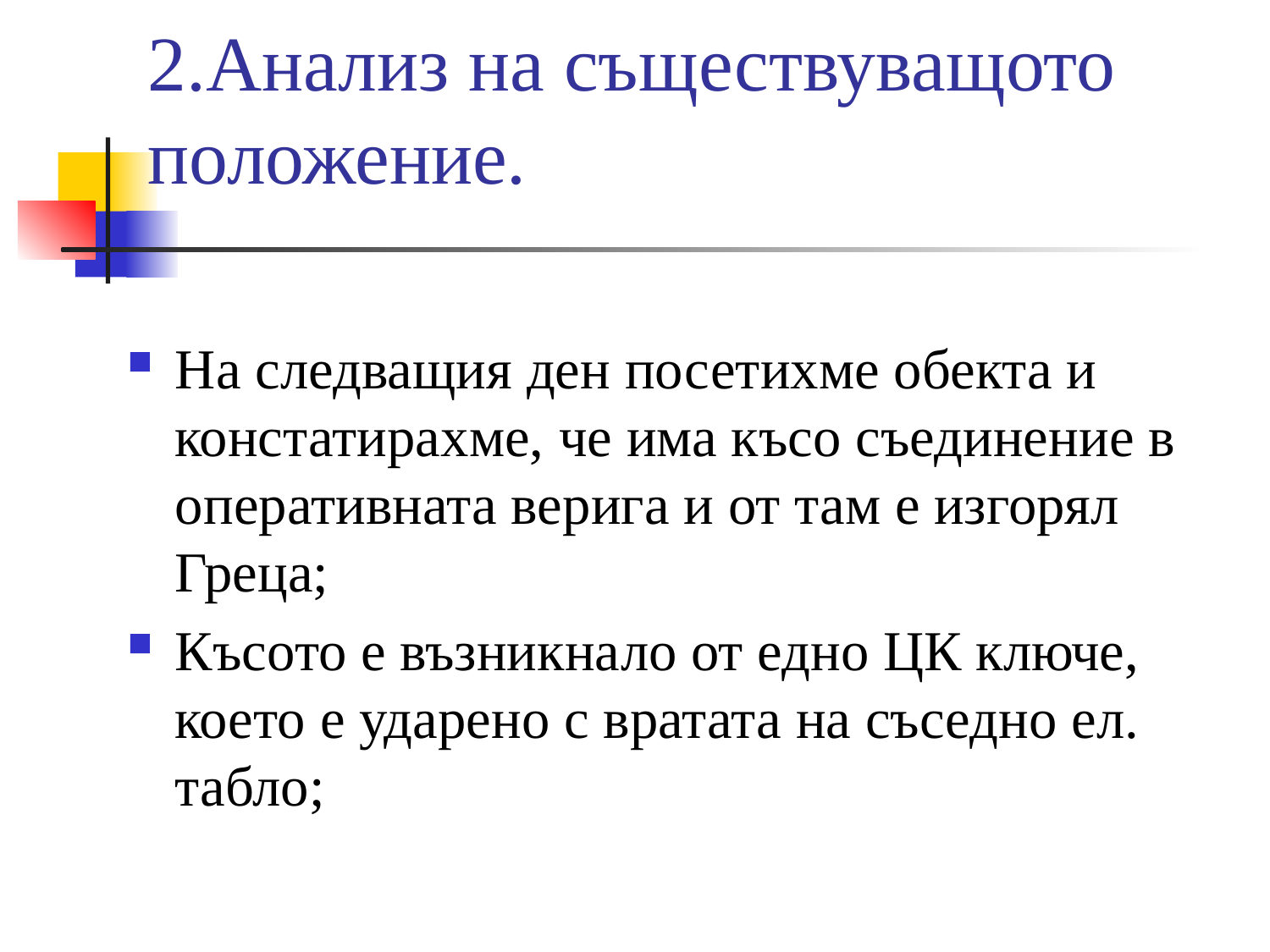

# 2.Анализ на съществуващото положение.
На следващия ден посетихме обекта и констатирахме, че има късо съединение в оперативната верига и от там е изгорял Греца;
Късото е възникнало от едно ЦК ключе, което е ударено с вратата на съседно ел. табло;